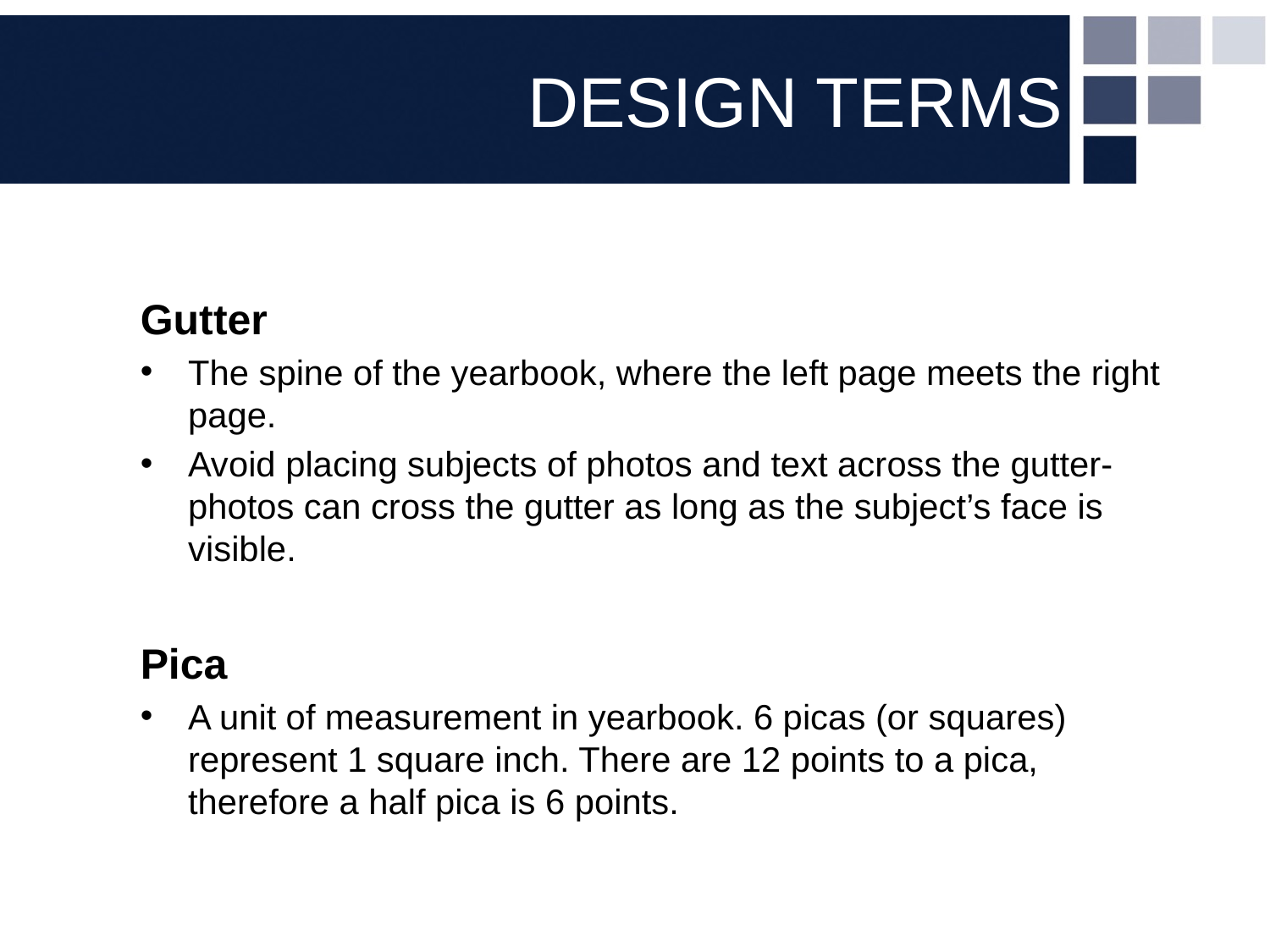

# DESIGN TERMS
Gutter
The spine of the yearbook, where the left page meets the right page.
Avoid placing subjects of photos and text across the gutter- photos can cross the gutter as long as the subject’s face is visible.

Pica
A unit of measurement in yearbook. 6 picas (or squares) represent 1 square inch. There are 12 points to a pica, therefore a half pica is 6 points.